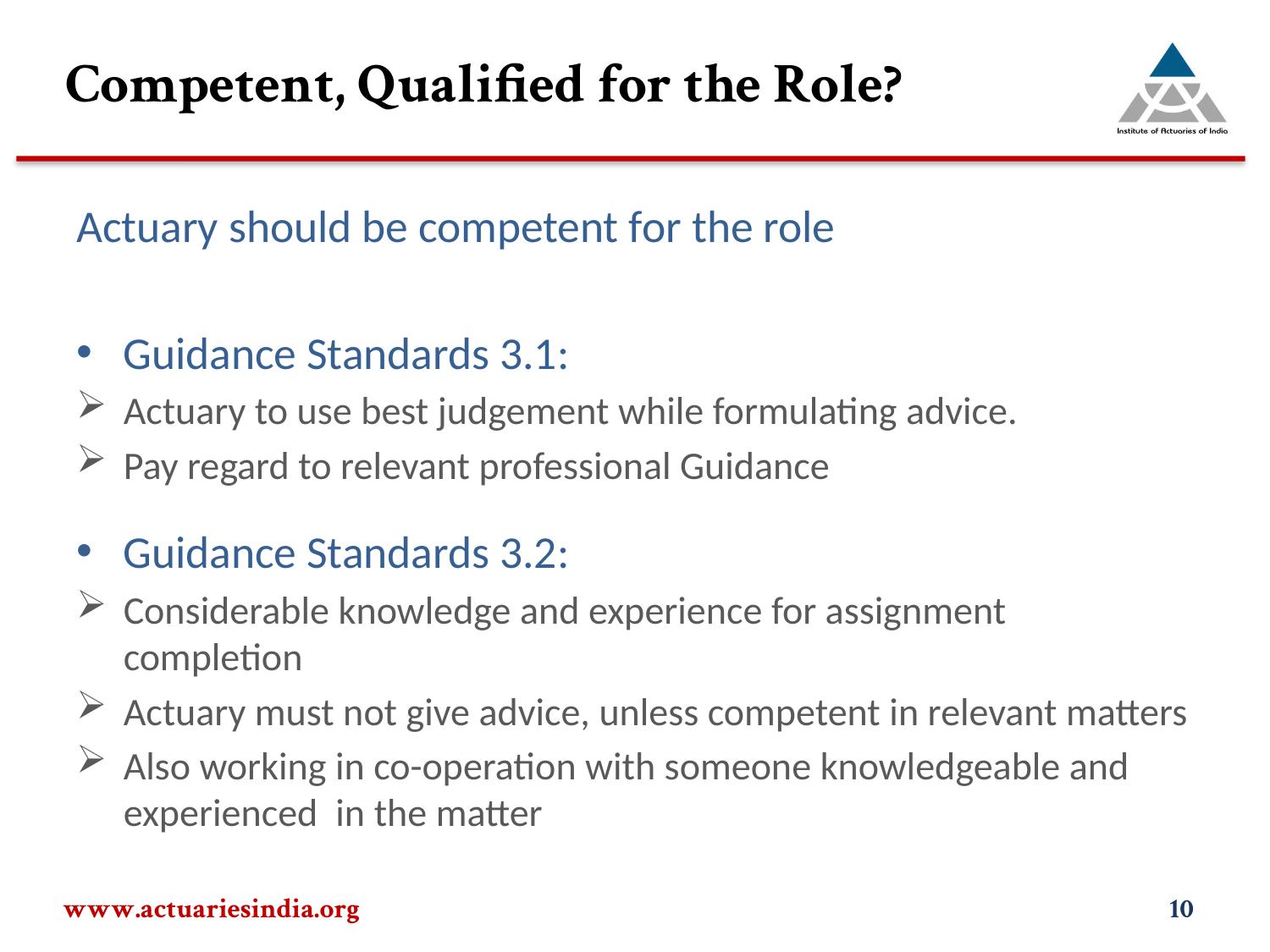

# Competent, Qualified for the Role?
Actuary should be competent for the role

Guidance Standards 3.1:
Actuary to use best judgement while formulating advice.
Pay regard to relevant professional Guidance

Guidance Standards 3.2:
Considerable knowledge and experience for assignment completion
Actuary must not give advice, unless competent in relevant matters
Also working in co-operation with someone knowledgeable and experienced  in the matter

www.actuariesindia.org
10